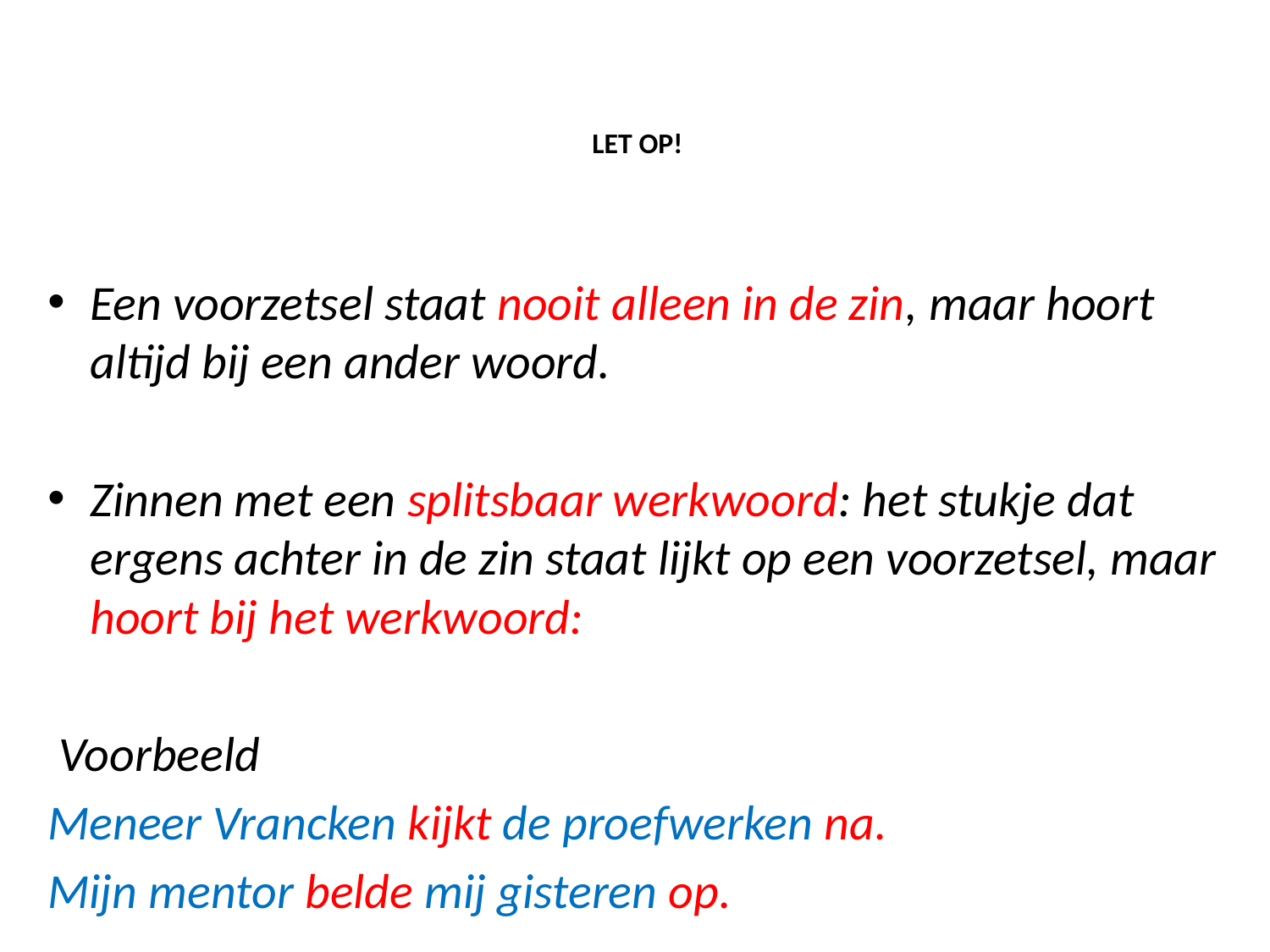

# LET OP!

Een voorzetsel staat nooit alleen in de zin, maar hoort altijd bij een ander woord.

Zinnen met een splitsbaar werkwoord: het stukje dat ergens achter in de zin staat lijkt op een voorzetsel, maar hoort bij het werkwoord:

 Voorbeeld
Meneer Vrancken kijkt de proefwerken na.
Mijn mentor belde mij gisteren op.